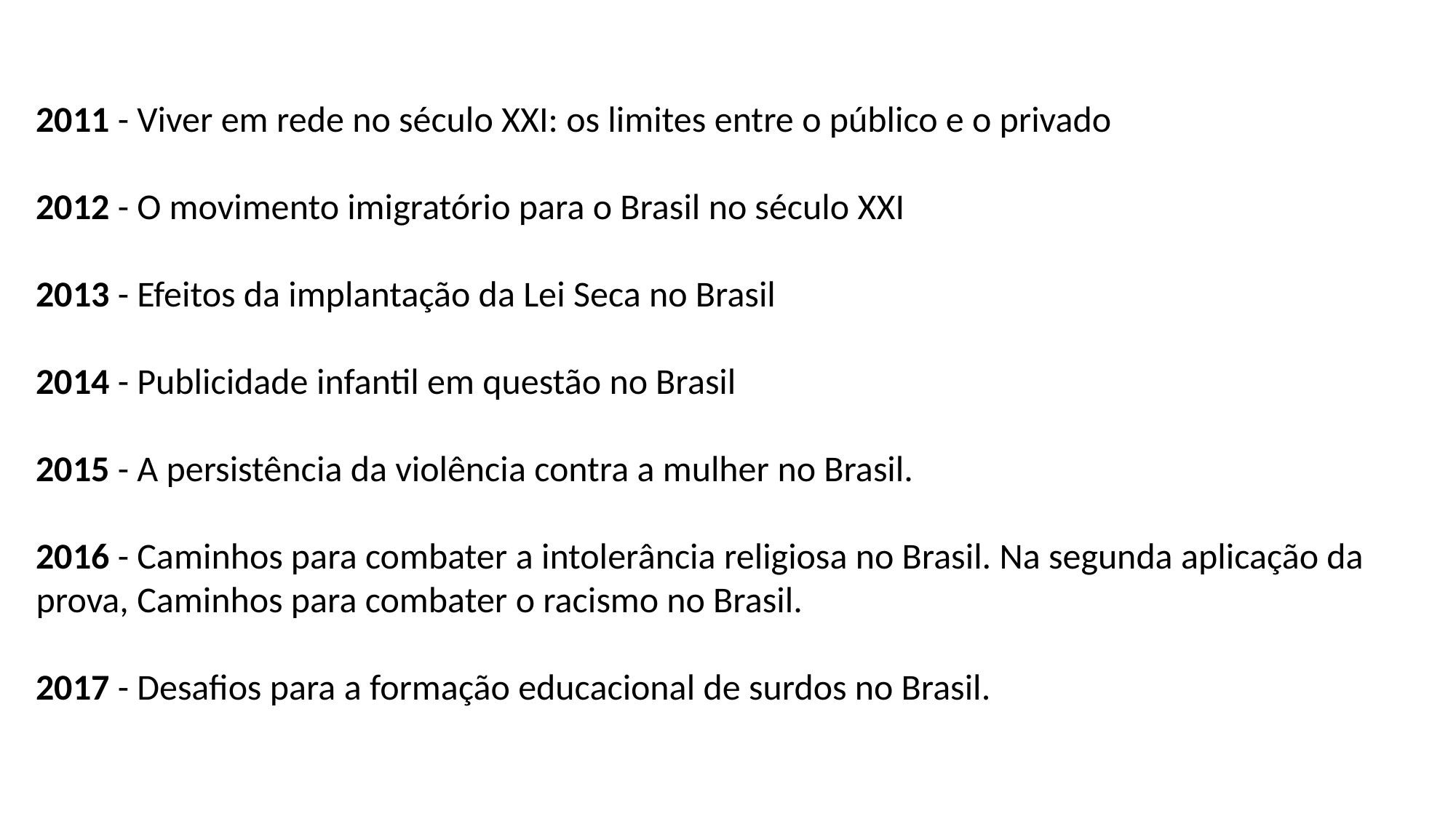

2011 - Viver em rede no século XXI: os limites entre o público e o privado
2012 - O movimento imigratório para o Brasil no século XXI
2013 - Efeitos da implantação da Lei Seca no Brasil

2014 - Publicidade infantil em questão no Brasil

2015 - A persistência da violência contra a mulher no Brasil.

2016 - Caminhos para combater a intolerância religiosa no Brasil. Na segunda aplicação da prova, Caminhos para combater o racismo no Brasil.

2017 - Desafios para a formação educacional de surdos no Brasil.